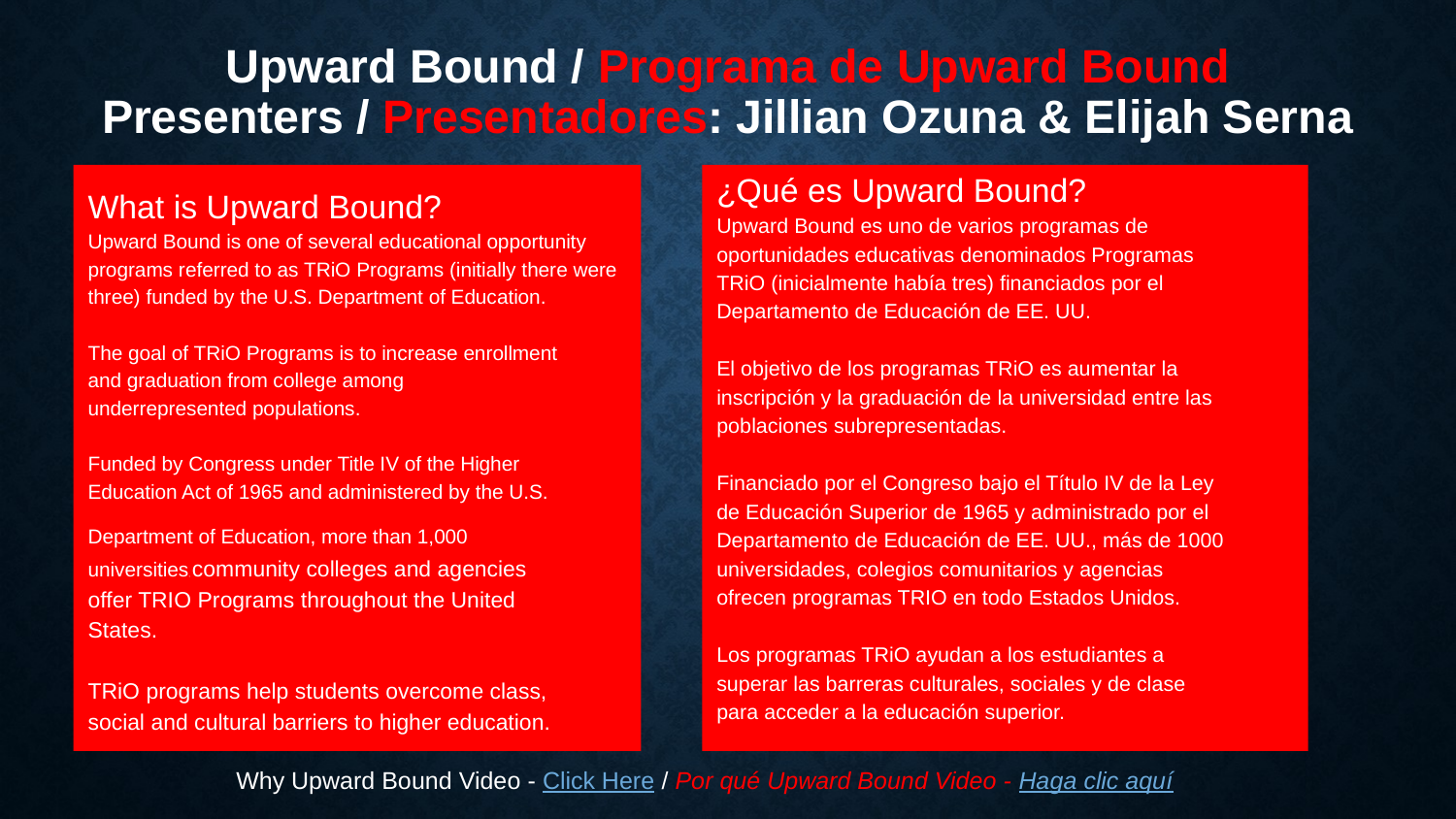

# Upward Bound / Programa de Upward Bound
Presenters / Presentadores: Jillian Ozuna & Elijah Serna
¿Qué es Upward Bound?
Upward Bound es uno de varios programas de oportunidades educativas denominados Programas TRiO (inicialmente había tres) financiados por el Departamento de Educación de EE. UU.

El objetivo de los programas TRiO es aumentar la inscripción y la graduación de la universidad entre las poblaciones subrepresentadas.

Financiado por el Congreso bajo el Título IV de la Ley de Educación Superior de 1965 y administrado por el Departamento de Educación de EE. UU., más de 1000 universidades, colegios comunitarios y agencias ofrecen programas TRIO en todo Estados Unidos.

Los programas TRiO ayudan a los estudiantes a superar las barreras culturales, sociales y de clase para acceder a la educación superior.

What is Upward Bound?
Upward Bound is one of several educational opportunity programs referred to as TRiO Programs (initially there were three) funded by the U.S. Department of Education.

The goal of TRiO Programs is to increase enrollment and graduation from college among underrepresented populations.

Funded by Congress under Title IV of the Higher Education Act of 1965 and administered by the U.S. Department of Education, more than 1,000 universities, community colleges and agencies offer TRIO Programs throughout the United States.

TRiO programs help students overcome class, social and cultural barriers to higher education.
Why Upward Bound Video - Click Here / Por qué Upward Bound Video - Haga clic aquí